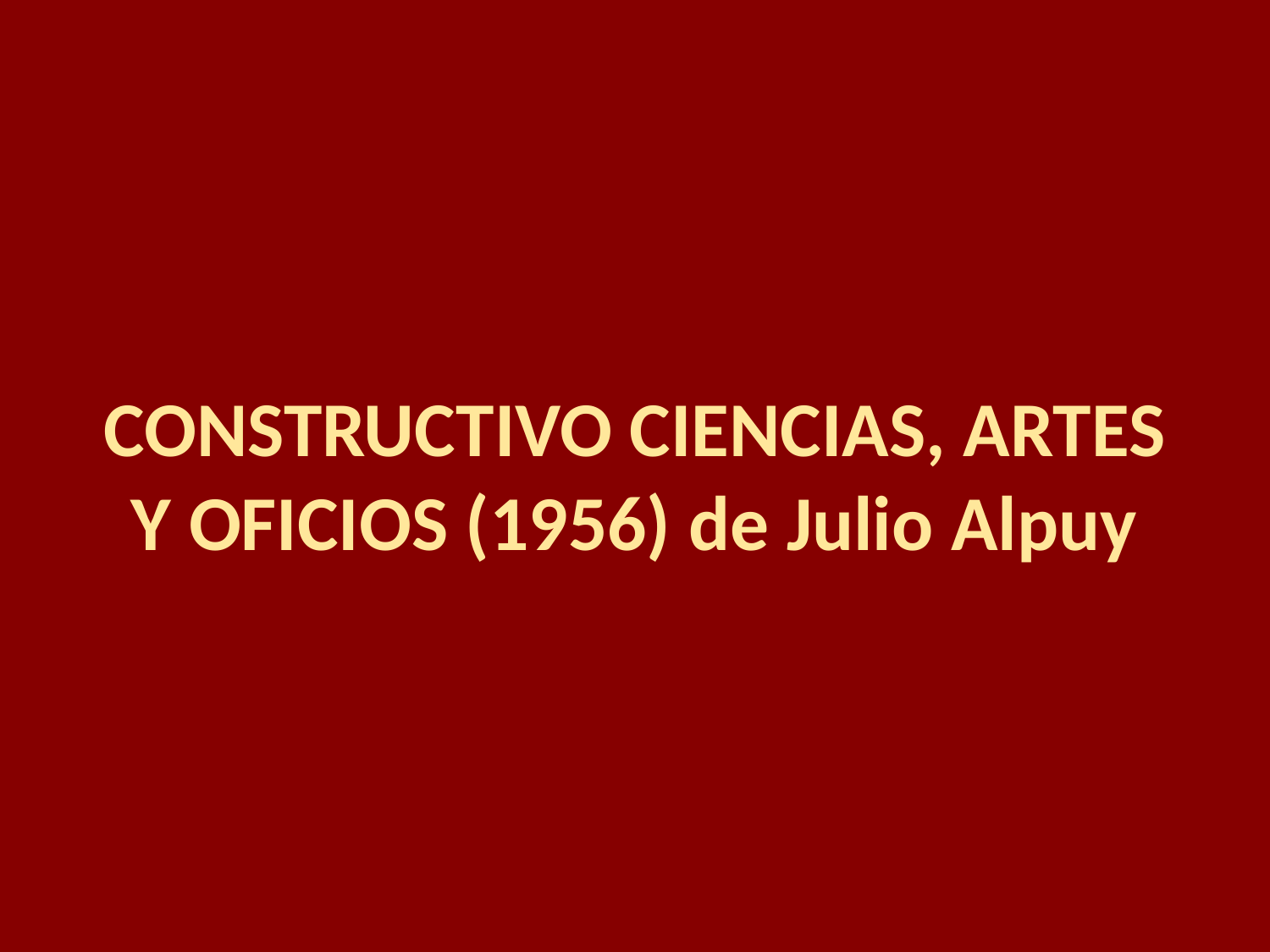

# CONSTRUCTIVO CIENCIAS, ARTES Y OFICIOS (1956) de Julio Alpuy